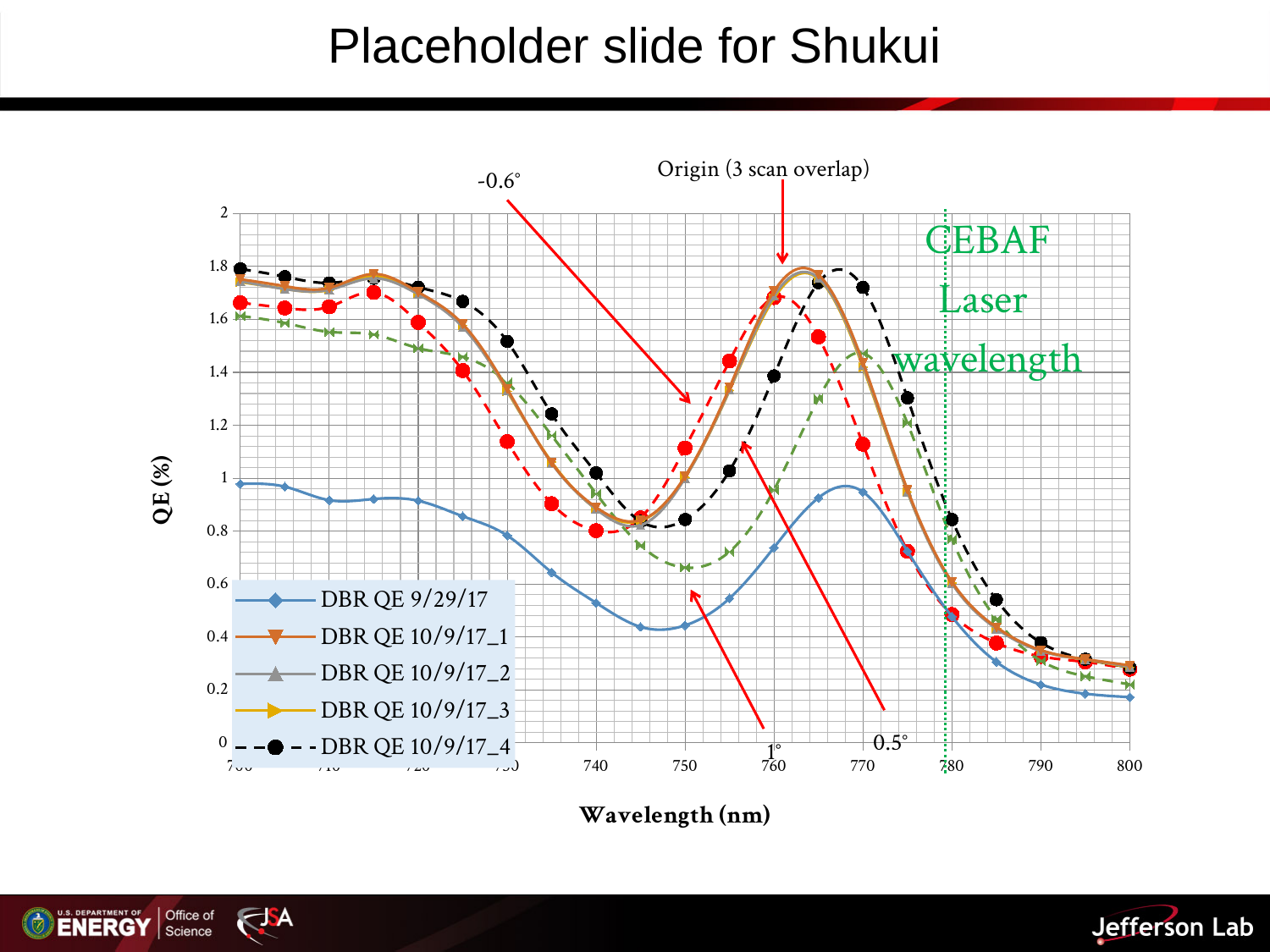

Placeholder slide for Shukui
Origin (3 scan overlap)
-0.6°

### Chart

| Category |  |  |  |  |  |  |  |
|---|---|---|---|---|---|---|---|
CEBAF
Laser
wavelength
0.5°
1°